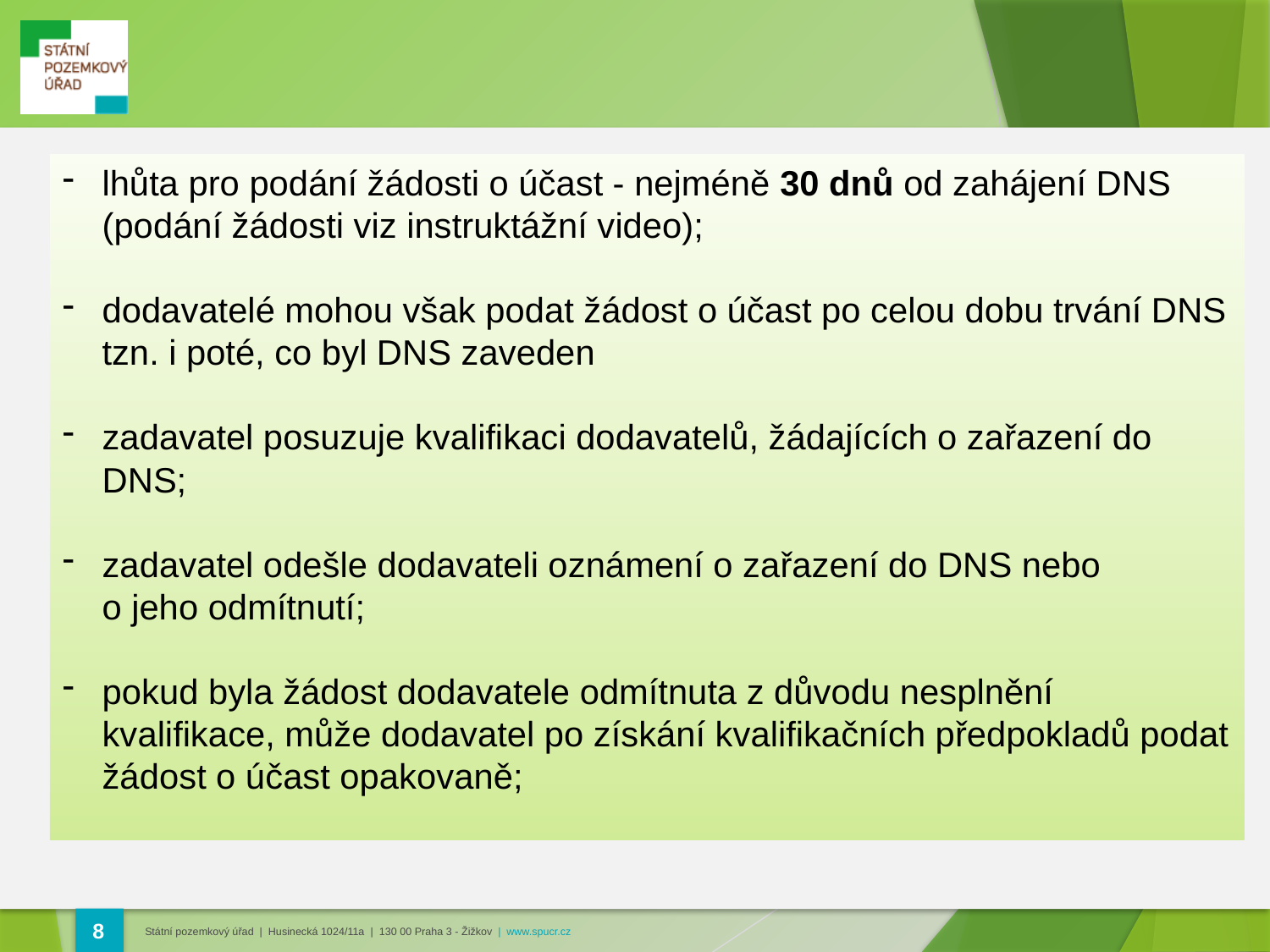

lhůta pro podání žádosti o účast - nejméně 30 dnů od zahájení DNS (podání žádosti viz instruktážní video);

dodavatelé mohou však podat žádost o účast po celou dobu trvání DNS tzn. i poté, co byl DNS zaveden

zadavatel posuzuje kvalifikaci dodavatelů, žádajících o zařazení do DNS;

zadavatel odešle dodavateli oznámení o zařazení do DNS nebo
o jeho odmítnutí;

pokud byla žádost dodavatele odmítnuta z důvodu nesplnění kvalifikace, může dodavatel po získání kvalifikačních předpokladů podat žádost o účast opakovaně;